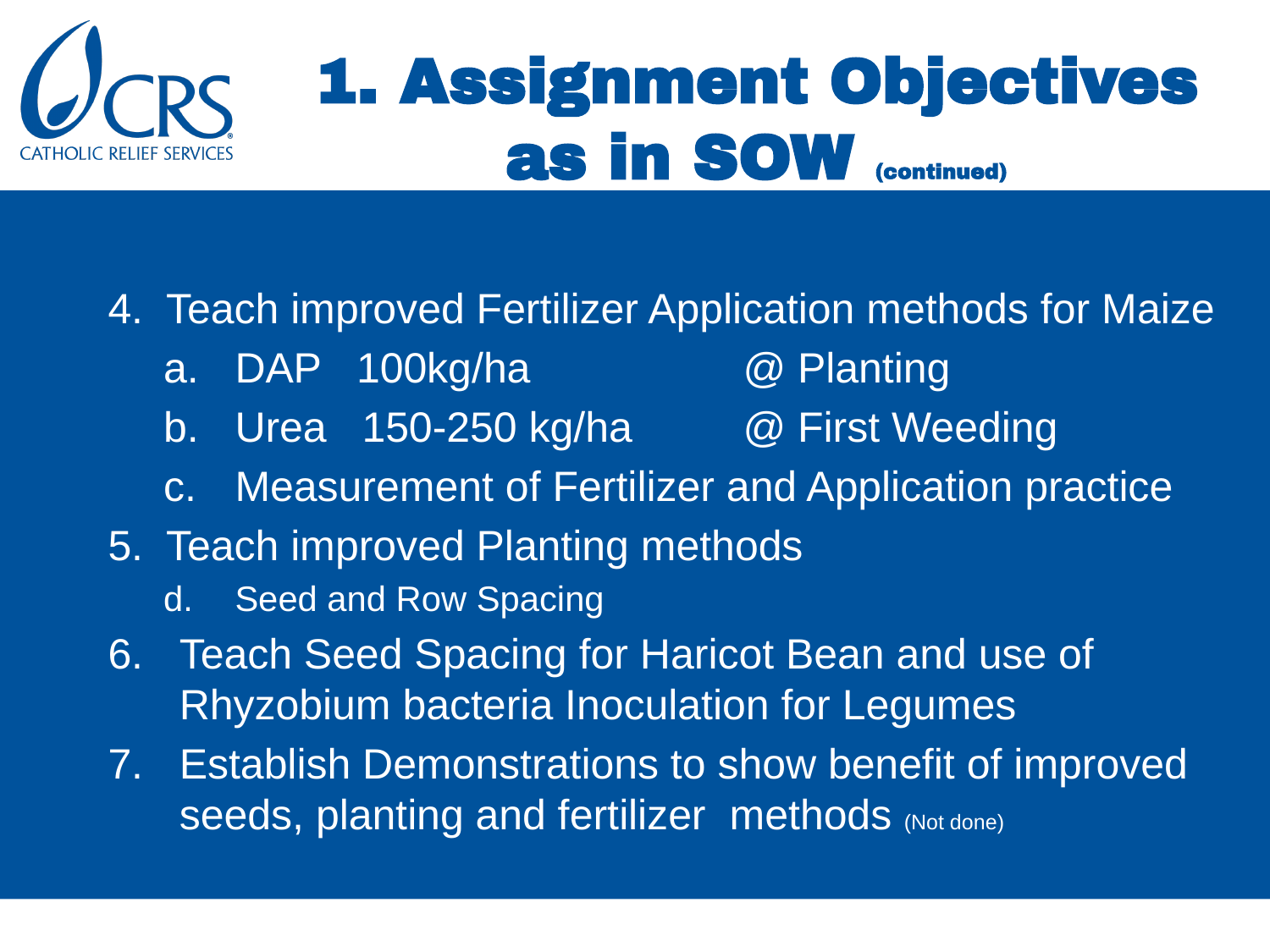

# 1. Assignment Objectives as in SOW (continued)
4.  Teach improved Fertilizer Application methods for Maize
DAP   100kg/ha                	@ Planting
Urea   150-250 kg/ha    	@ First Weeding
Measurement of Fertilizer and Application practice
5.  Teach improved Planting methods
Seed and Row Spacing
Teach Seed Spacing for Haricot Bean and use of Rhyzobium bacteria Inoculation for Legumes
Establish Demonstrations to show benefit of improved seeds, planting and fertilizer  methods (Not done)